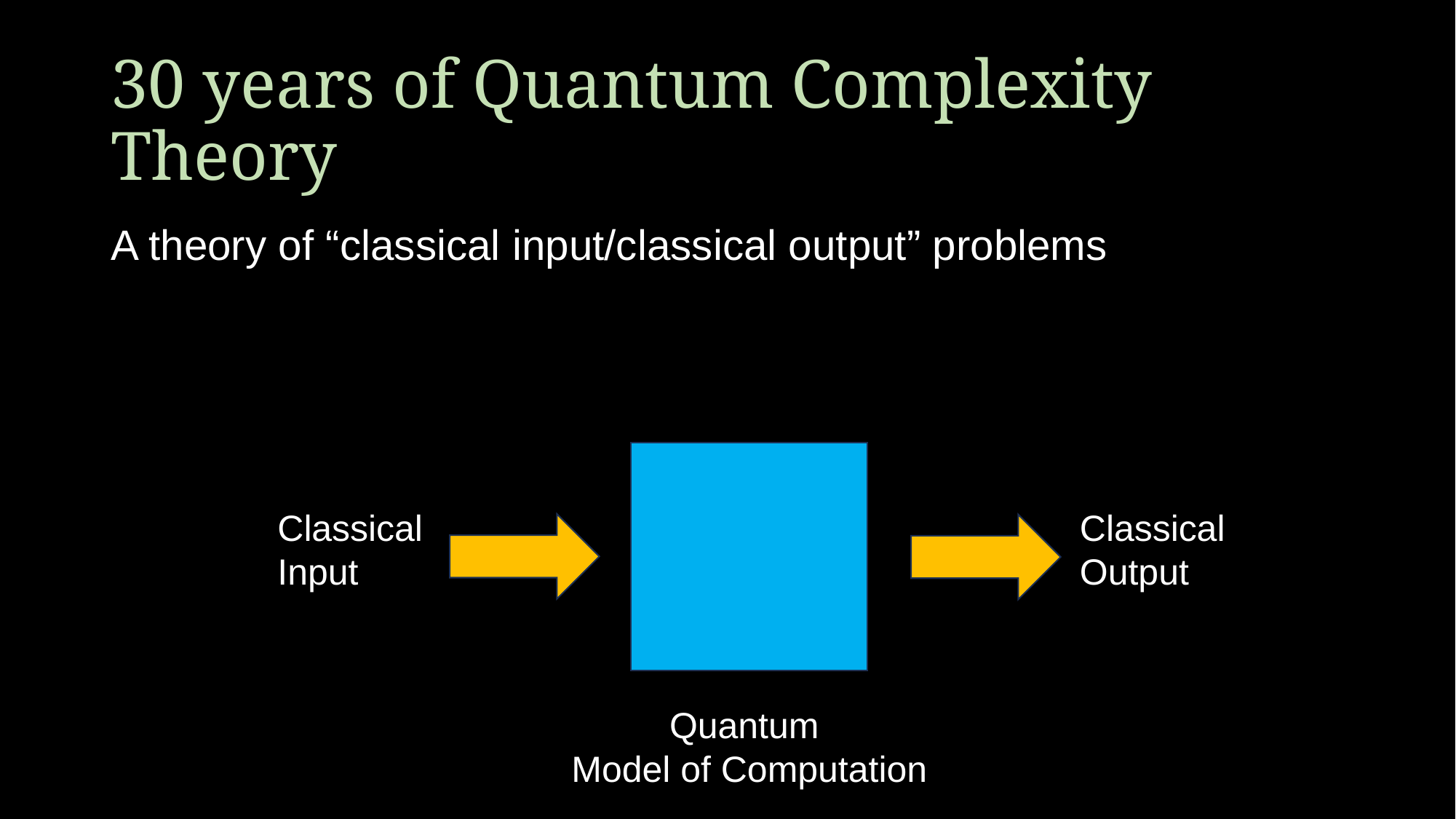

# 30 years of Quantum Complexity Theory
A theory of “classical input/classical output” problems

Classical
Input
Classical
Output

Quantum
Model of Computation